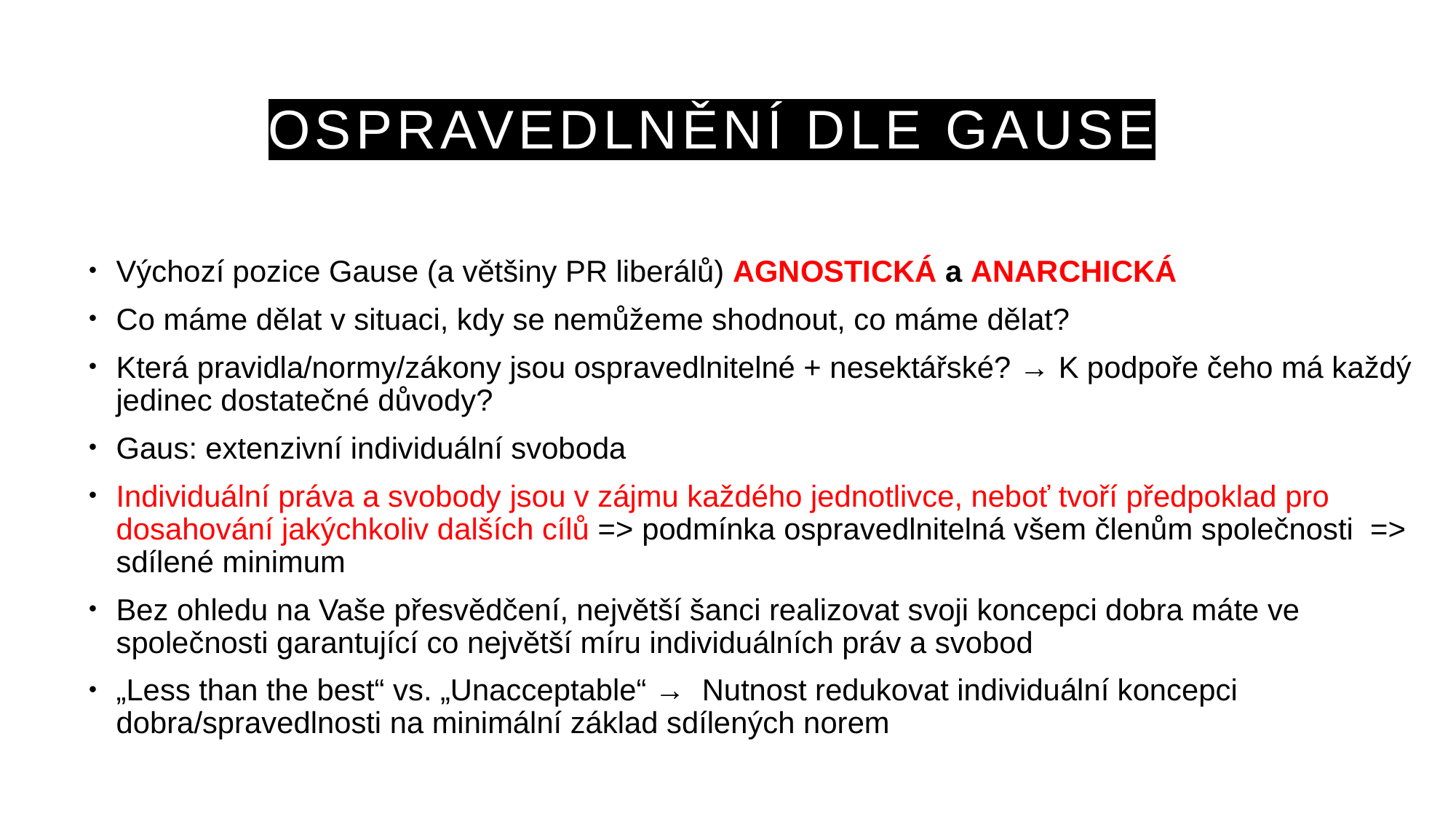

# OSPRAVEDLNĚNÍ DLE GAUSE
Výchozí pozice Gause (a většiny PR liberálů) AGNOSTICKÁ a ANARCHICKÁ
Co máme dělat v situaci, kdy se nemůžeme shodnout, co máme dělat?
Která pravidla/normy/zákony jsou ospravedlnitelné + nesektářské? → K podpoře čeho má každý jedinec dostatečné důvody?
Gaus: extenzivní individuální svoboda
Individuální práva a svobody jsou v zájmu každého jednotlivce, neboť tvoří předpoklad pro dosahování jakýchkoliv dalších cílů => podmínka ospravedlnitelná všem členům společnosti  => sdílené minimum
Bez ohledu na Vaše přesvědčení, největší šanci realizovat svoji koncepci dobra máte ve společnosti garantující co největší míru individuálních práv a svobod
„Less than the best“ vs. „Unacceptable“ →  Nutnost redukovat individuální koncepci dobra/spravedlnosti na minimální základ sdílených norem